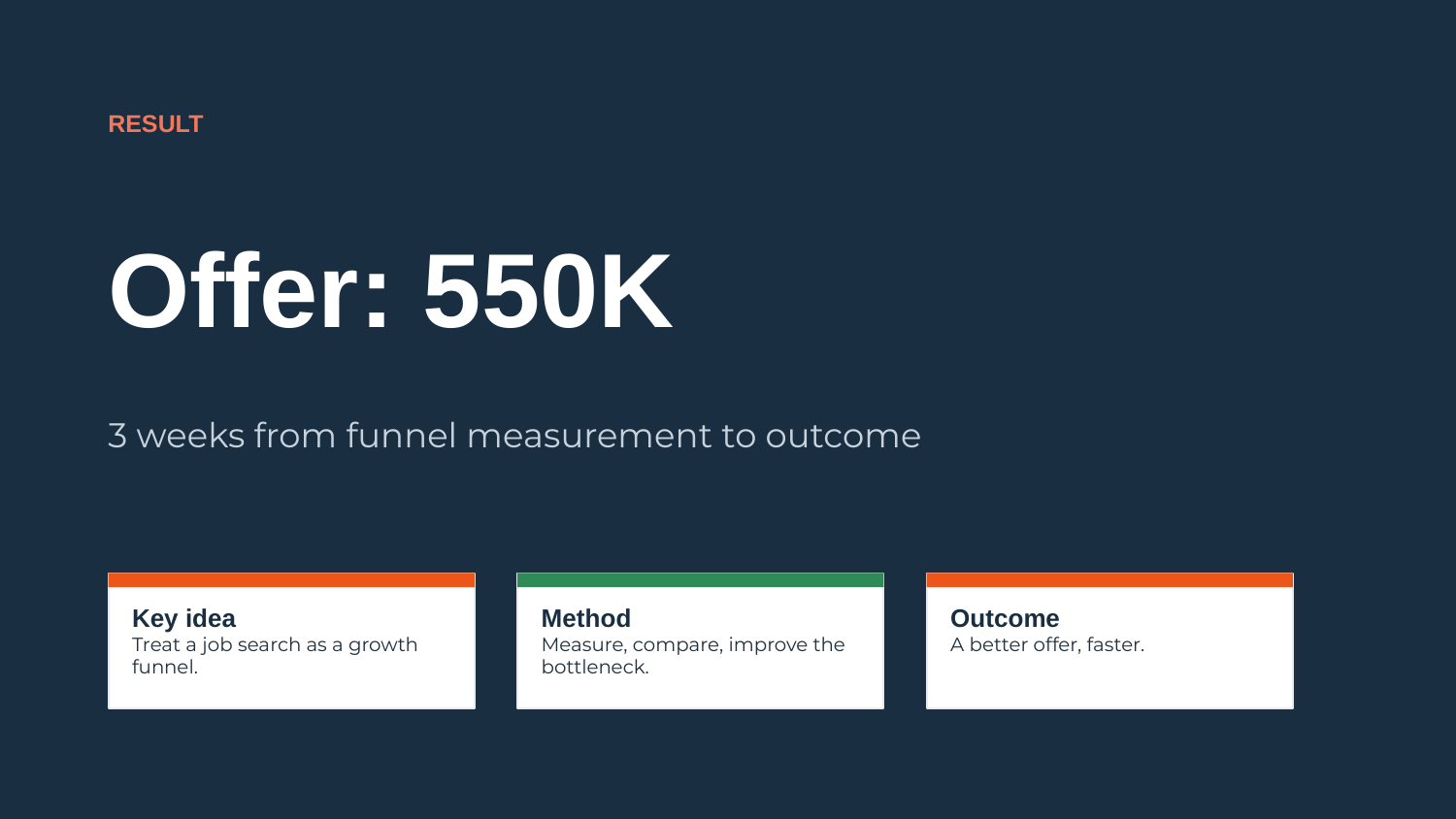

RESULT
Offer: 550K
3 weeks from funnel measurement to outcome

Key idea
Treat a job search as a growth funnel.
Method
Measure, compare, improve the bottleneck.
Outcome
A better offer, faster.